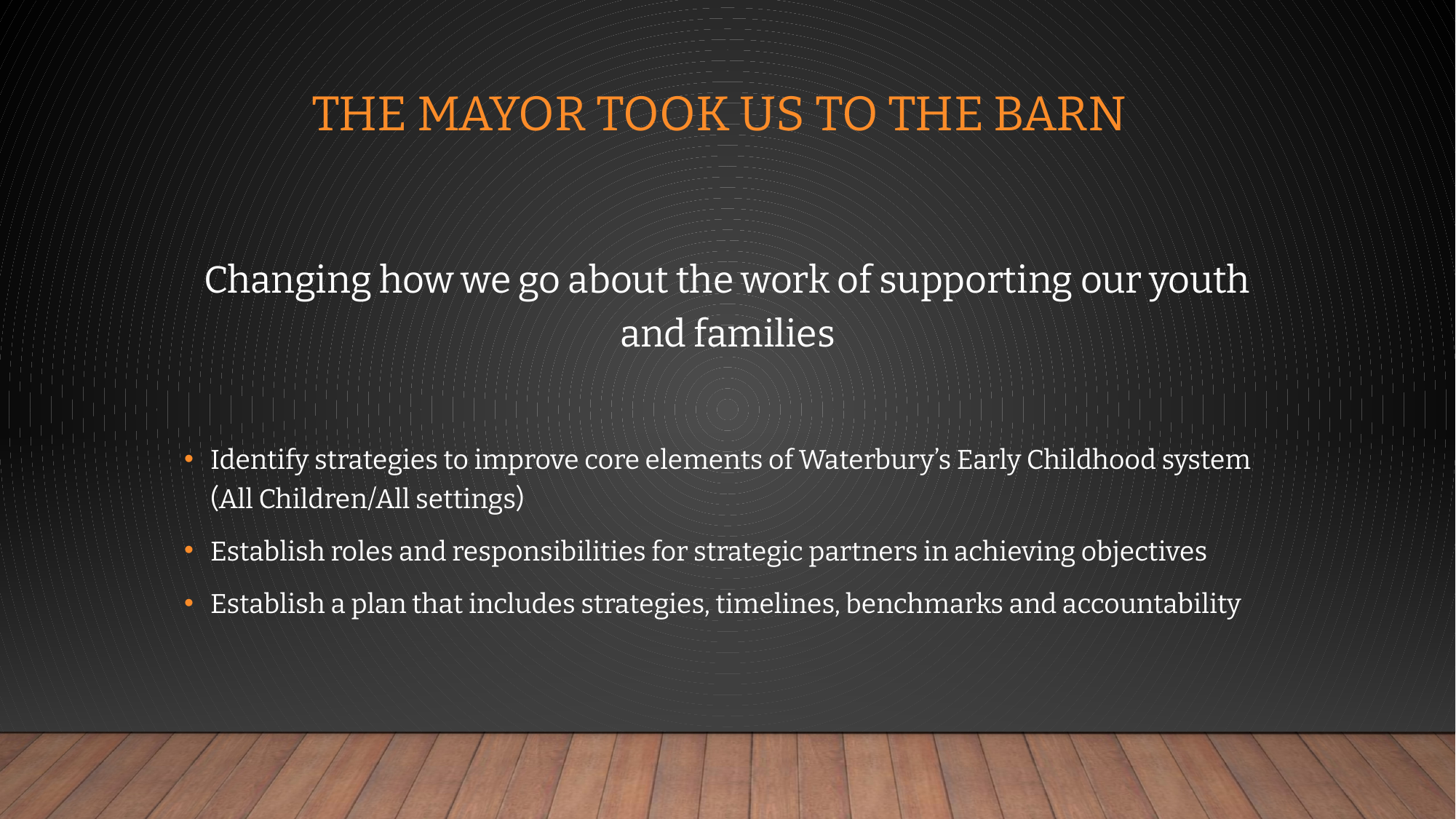

# The Mayor took us to the barn
Changing how we go about the work of supporting our youth and families

Identify strategies to improve core elements of Waterbury’s Early Childhood system (All Children/All settings)
Establish roles and responsibilities for strategic partners in achieving objectives
Establish a plan that includes strategies, timelines, benchmarks and accountability